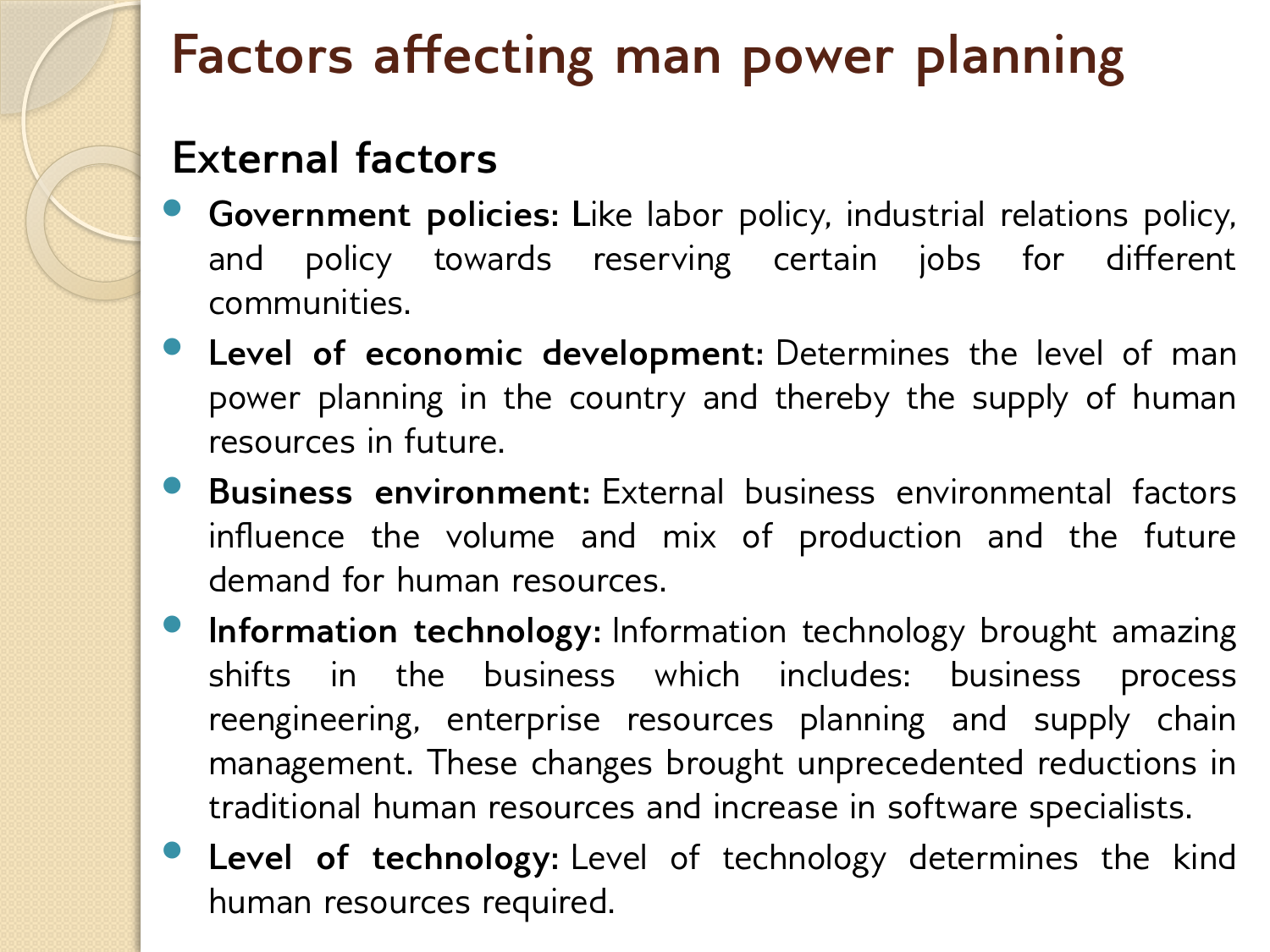

# Factors affecting man power planning
External factors
Government policies: Like labor policy, industrial relations policy, and policy towards reserving certain jobs for different communities.
Level of economic development: Determines the level of man power planning in the country and thereby the supply of human resources in future.
Business environment: External business environmental factors influence the volume and mix of production and the future demand for human resources.
Information technology: Information technology brought amazing shifts in the business which includes: business process reengineering, enterprise resources planning and supply chain management. These changes brought unprecedented reductions in traditional human resources and increase in software specialists.
Level of technology: Level of technology determines the kind human resources required.